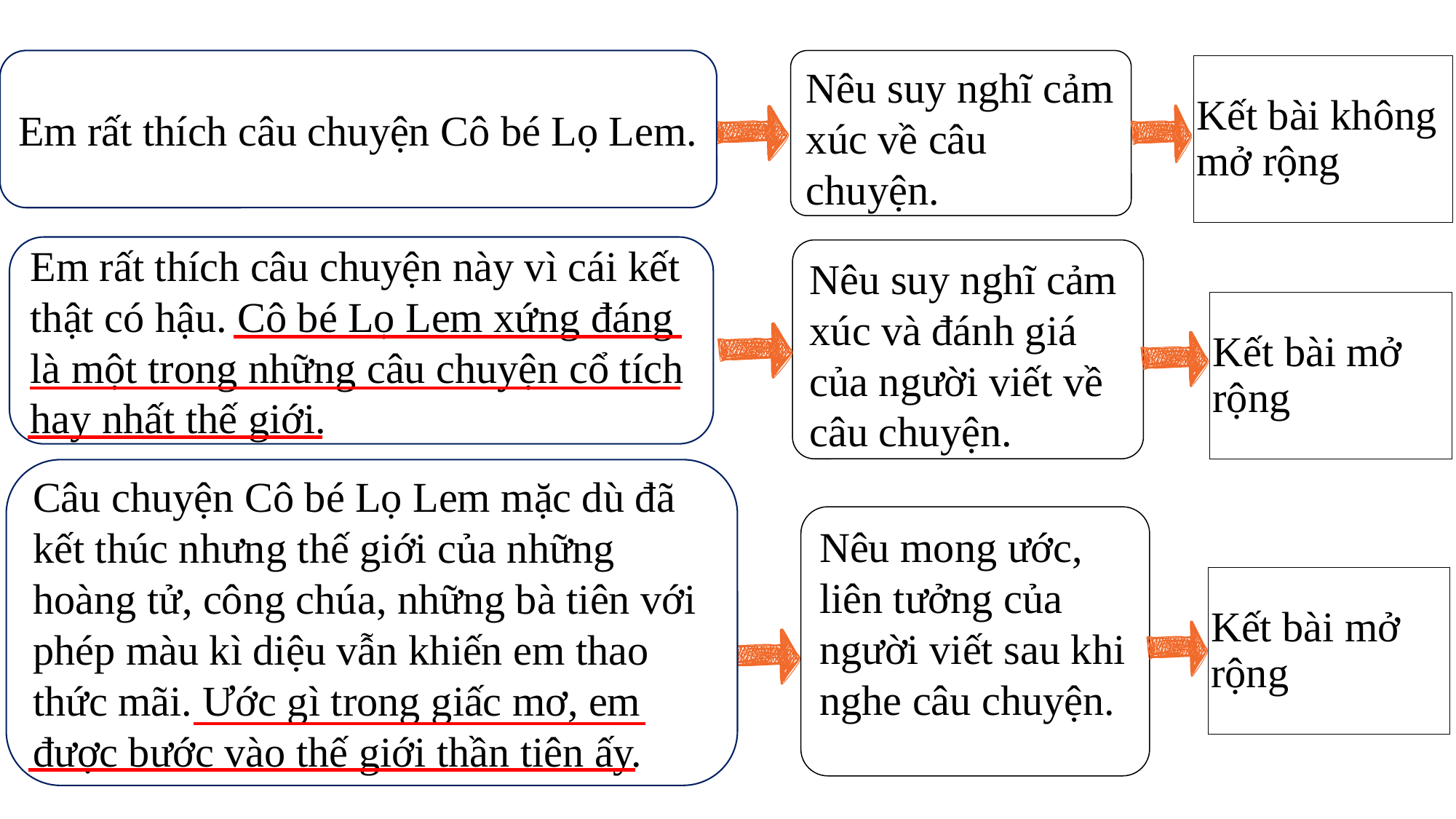

Em rất thích câu chuyện Cô bé Lọ Lem.
Nêu suy nghĩ cảm xúc về câu chuyện.
Kết bài không mở rộng

Em rất thích câu chuyện này vì cái kết thật có hậu. Cô bé Lọ Lem xứng đáng là một trong những câu chuyện cổ tích hay nhất thế giới.
Nêu suy nghĩ cảm xúc và đánh giá của người viết về câu chuyện.
Kết bài mở rộng

Câu chuyện Cô bé Lọ Lem mặc dù đã kết thúc nhưng thế giới của những hoàng tử, công chúa, những bà tiên với phép màu kì diệu vẫn khiến em thao thức mãi. Ước gì trong giấc mơ, em được bước vào thế giới thần tiên ấy.
Nêu mong ước, liên tưởng của người viết sau khi nghe câu chuyện.
Kết bài mở rộng